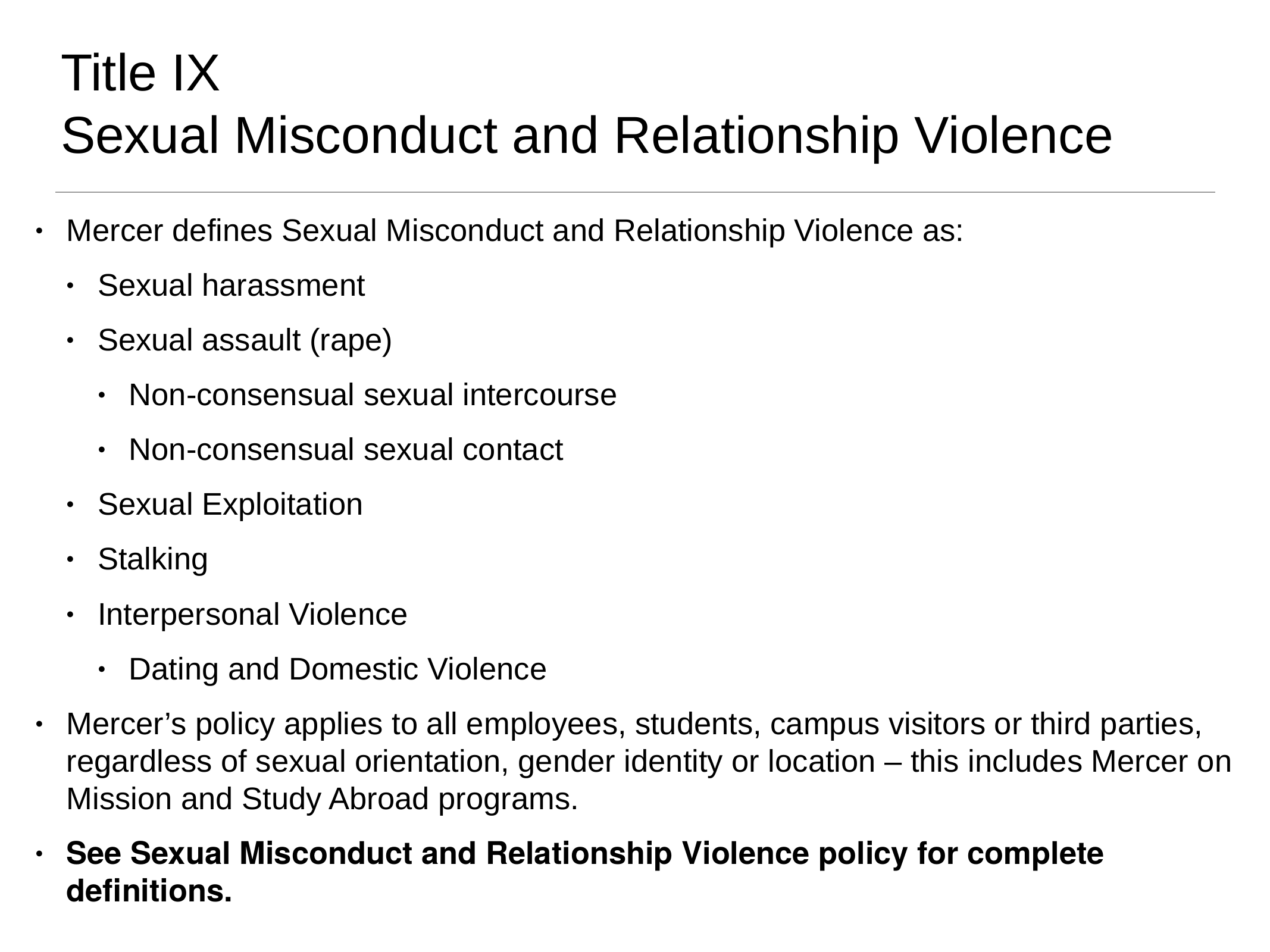

# Title IX Sexual Misconduct and Relationship Violence
Mercer defines Sexual Misconduct and Relationship Violence as:
Sexual harassment
Sexual assault (rape)
Non-consensual sexual intercourse
Non-consensual sexual contact
Sexual Exploitation
Stalking
Interpersonal Violence
Dating and Domestic Violence
Mercer’s policy applies to all employees, students, campus visitors or third parties, regardless of sexual orientation, gender identity or location – this includes Mercer on Mission and Study Abroad programs.
See Sexual Misconduct and Relationship Violence policy for complete definitions.